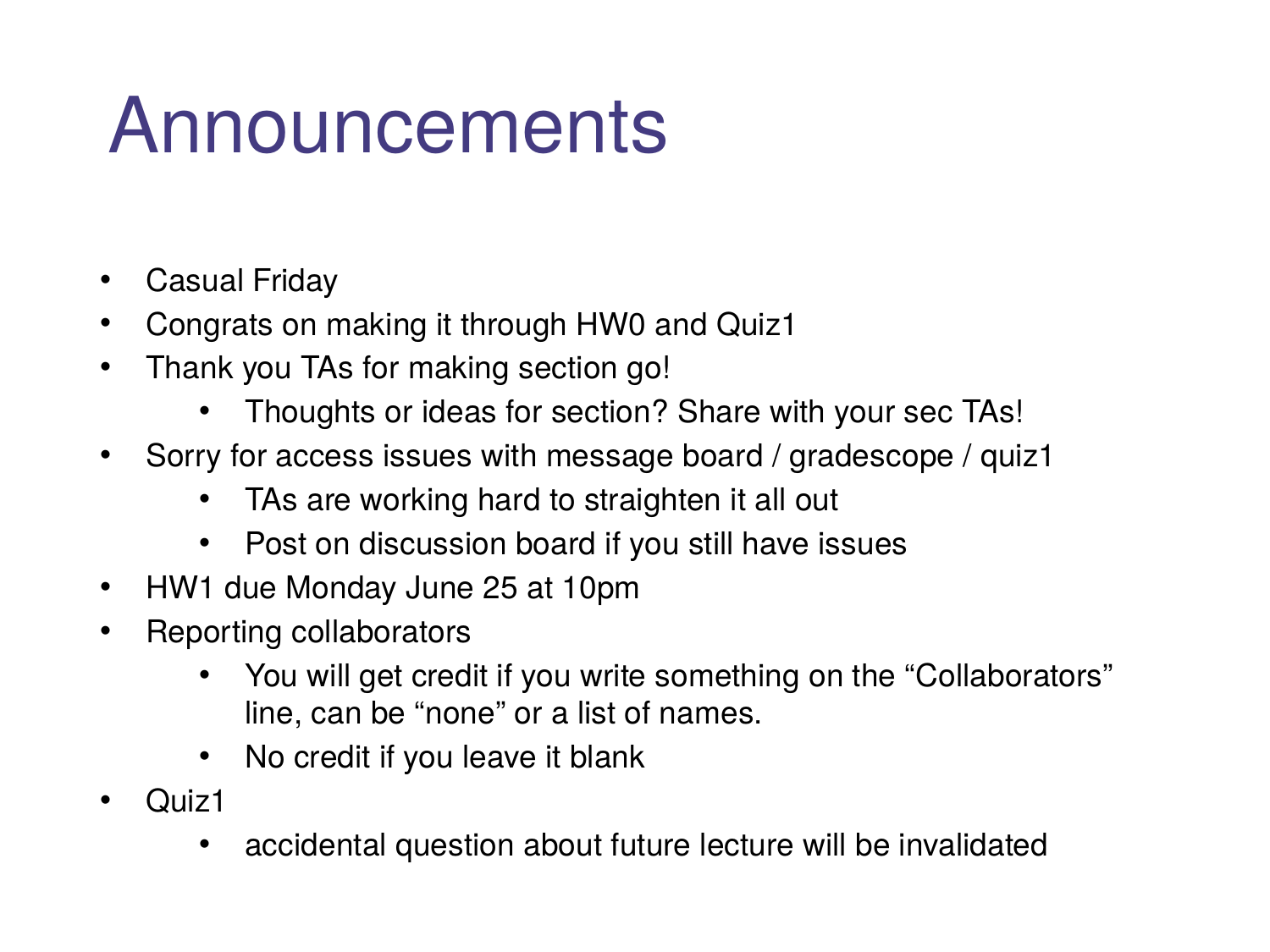

# Announcements
Casual Friday
Congrats on making it through HW0 and Quiz1
Thank you TAs for making section go!
Thoughts or ideas for section? Share with your sec TAs!
Sorry for access issues with message board / gradescope / quiz1
TAs are working hard to straighten it all out
Post on discussion board if you still have issues
HW1 due Monday June 25 at 10pm
Reporting collaborators
You will get credit if you write something on the “Collaborators” line, can be “none” or a list of names.
No credit if you leave it blank
Quiz1
accidental question about future lecture will be invalidated